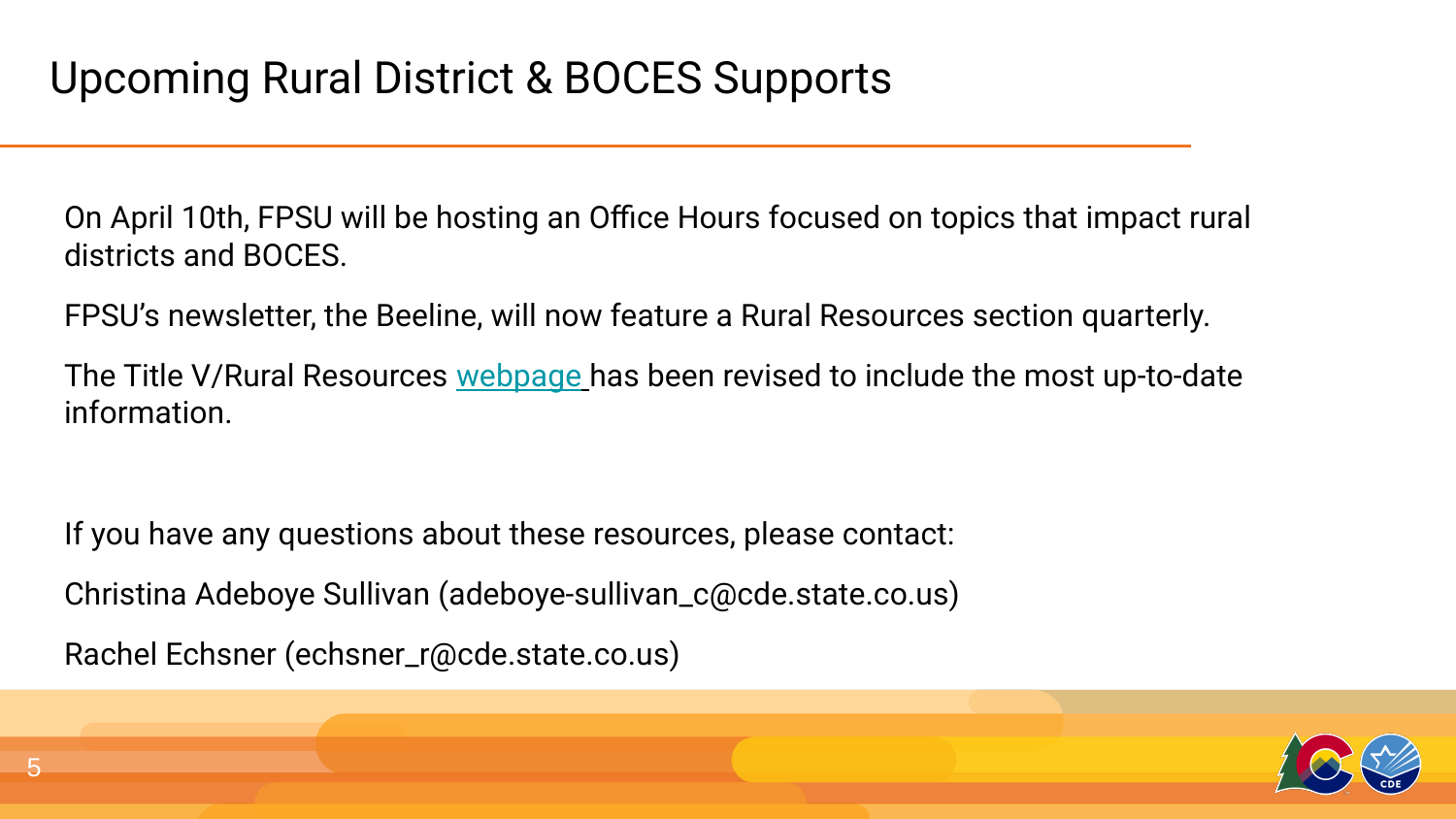

# Upcoming Rural District & BOCES Supports
On April 10th, FPSU will be hosting an Office Hours focused on topics that impact rural districts and BOCES.
FPSU’s newsletter, the Beeline, will now feature a Rural Resources section quarterly.
The Title V/Rural Resources webpage has been revised to include the most up-to-date information.

If you have any questions about these resources, please contact:
Christina Adeboye Sullivan (adeboye-sullivan_c@cde.state.co.us)
Rachel Echsner (echsner_r@cde.state.co.us)